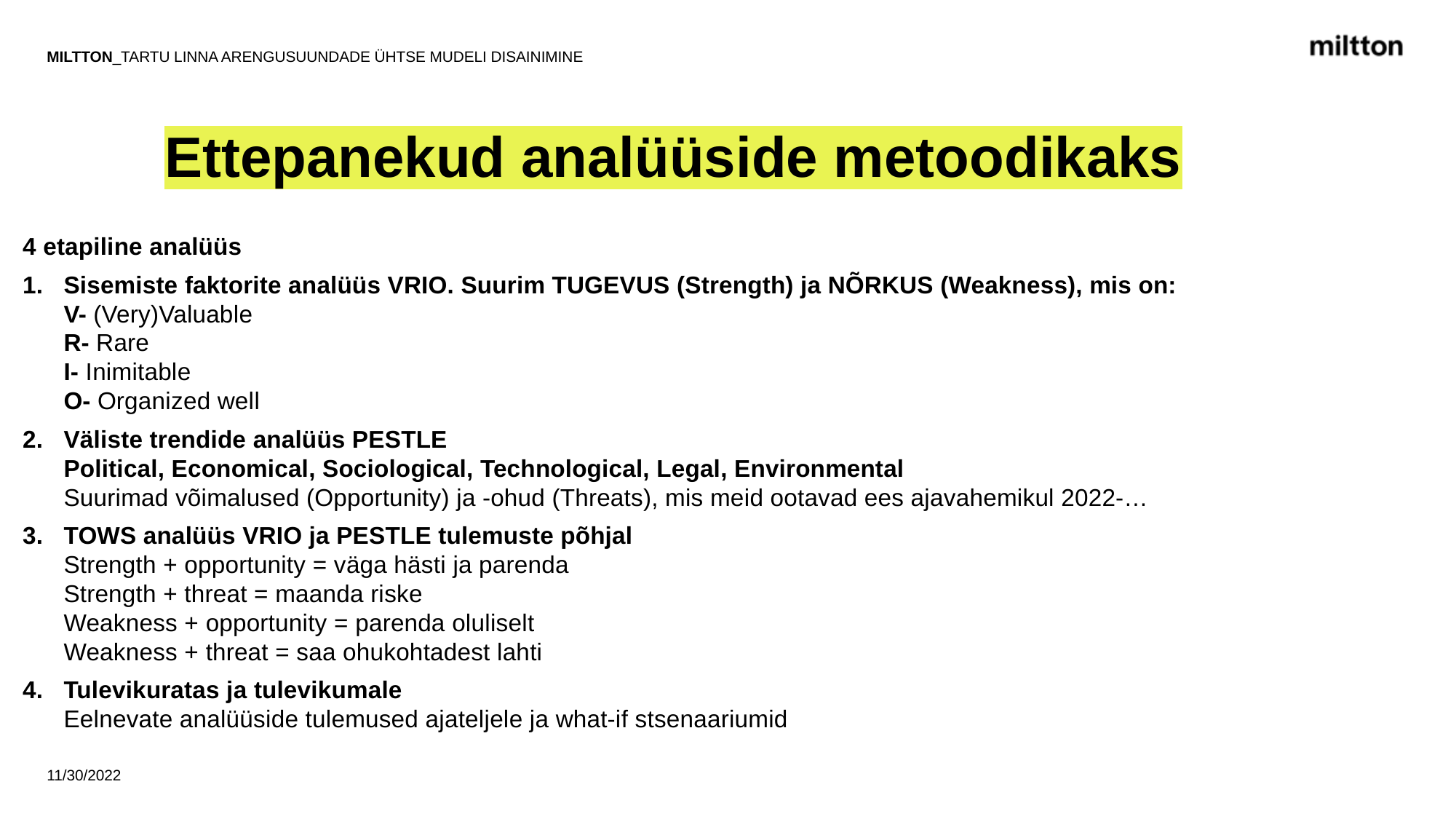

MILTTON_Tartu linna arengusuundade ühtse mudeli disainimine

Ettepanekud analüüside metoodikaks
4 etapiline analüüs
Sisemiste faktorite analüüs VRIO. Suurim TUGEVUS (Strength) ja NÕRKUS (Weakness), mis on:
V- (Very)Valuable
R- Rare
I- Inimitable
O- Organized well
Väliste trendide analüüs PESTLE
Political, Economical, Sociological, Technological, Legal, Environmental
Suurimad võimalused (Opportunity) ja -ohud (Threats), mis meid ootavad ees ajavahemikul 2022-…
TOWS analüüs VRIO ja PESTLE tulemuste põhjal
Strength + opportunity = väga hästi ja parenda
Strength + threat = maanda riske
Weakness + opportunity = parenda oluliselt
Weakness + threat = saa ohukohtadest lahti
Tulevikuratas ja tulevikumale
Eelnevate analüüside tulemused ajateljele ja what-if stsenaariumid
11/30/2022